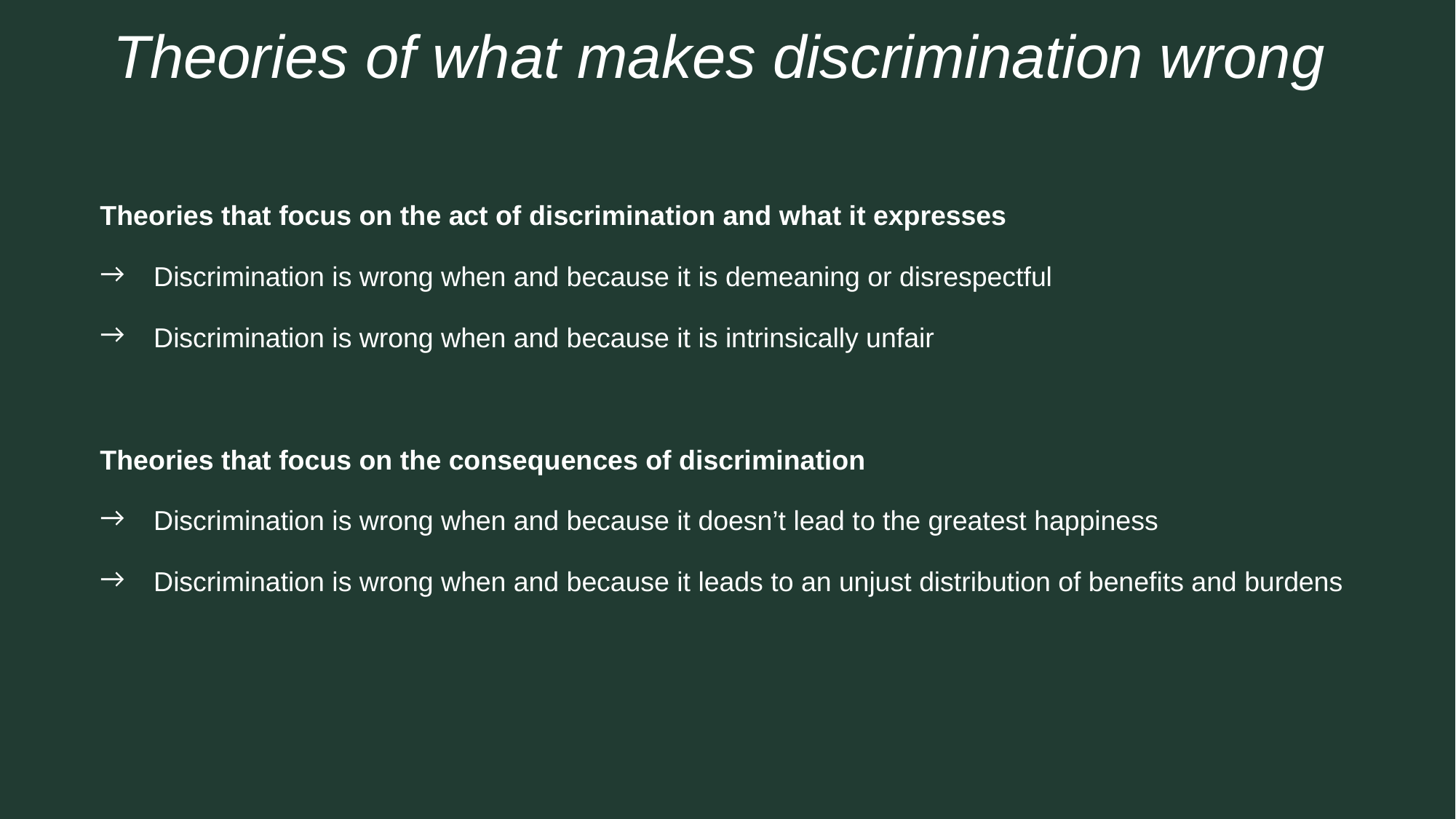

# Theories of what makes discrimination wrong
Theories that focus on the act of discrimination and what it expresses
Discrimination is wrong when and because it is demeaning or disrespectful
Discrimination is wrong when and because it is intrinsically unfair

Theories that focus on the consequences of discrimination
Discrimination is wrong when and because it doesn’t lead to the greatest happiness
Discrimination is wrong when and because it leads to an unjust distribution of benefits and burdens